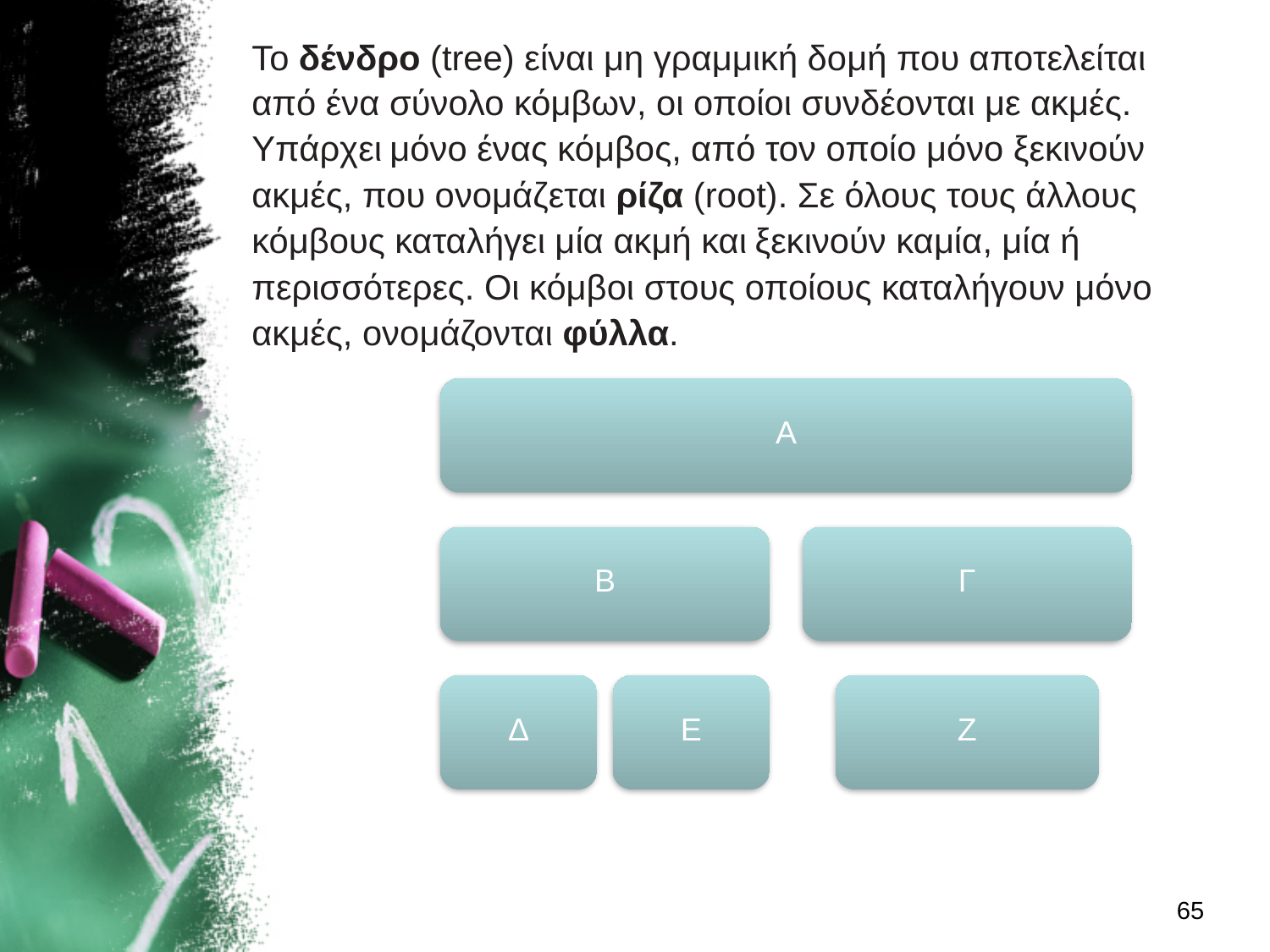

| Το δένδρο (tree) είναι μη γραμμική δομή που αποτελείται από ένα σύνολο κόμβων, οι οποίοι συνδέονται με ακμές. Υπάρχει μόνο ένας κόμβος, από τον οποίο μόνο ξεκινούν ακμές, που ονομάζεται ρίζα (root). Σε όλους τους άλλους κόμβους καταλήγει μία ακμή και ξεκινούν καμία, μία ή περισσότερες. Οι κόμβοι στους οποίους καταλήγουν μόνο ακμές, ονομάζονται φύλλα. |
| --- |
Α
Β
Δ
Ε
Γ
Ζ
65